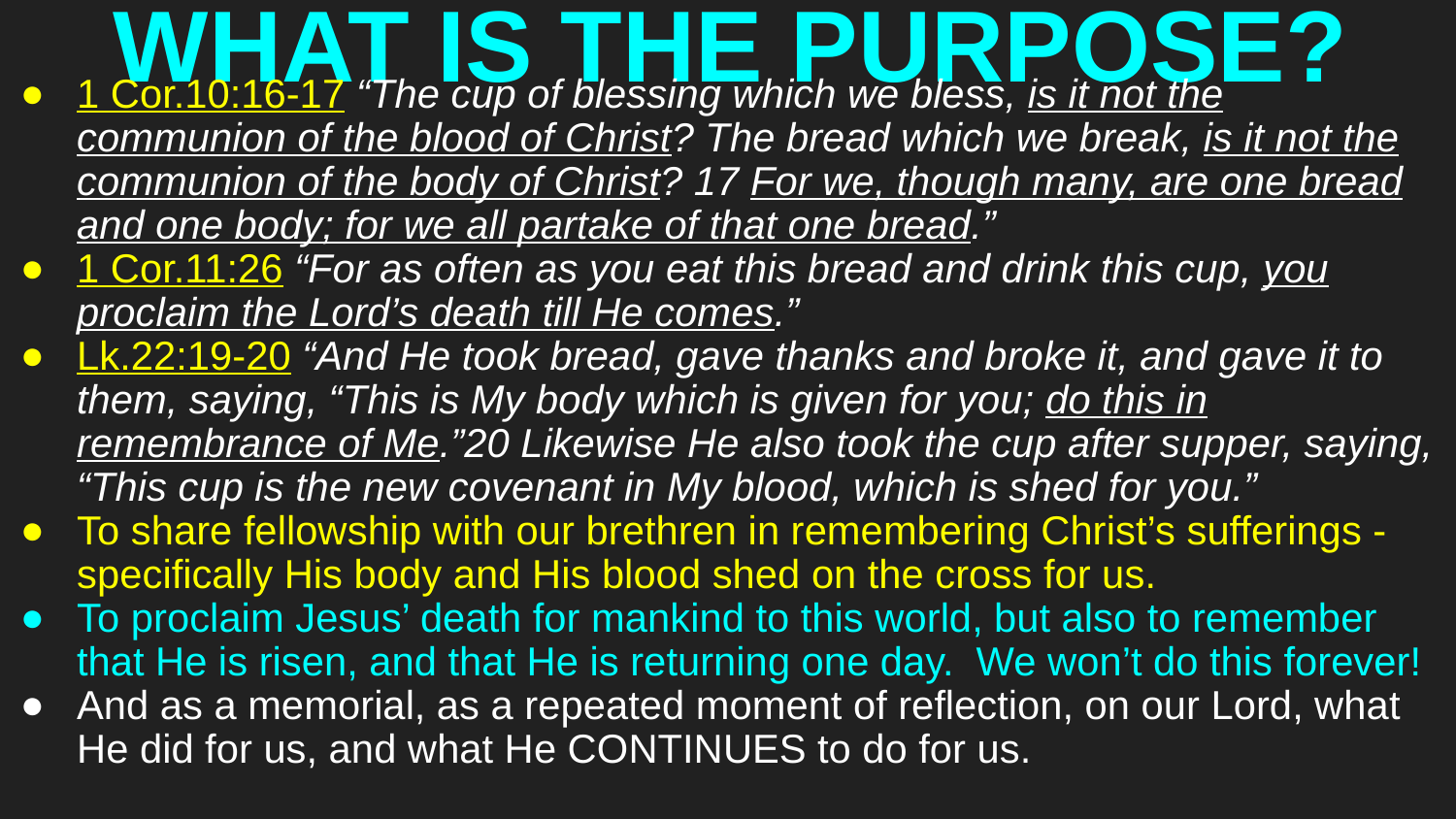

# WHAT IS THE PURPOSE?
1 Cor.10:16-17 “The cup of blessing which we bless, is it not the communion of the blood of Christ? The bread which we break, is it not the communion of the body of Christ? 17 For we, though many, are one bread and one body; for we all partake of that one bread.”
1 Cor.11:26 “For as often as you eat this bread and drink this cup, you proclaim the Lord’s death till He comes.”
Lk.22:19-20 “And He took bread, gave thanks and broke it, and gave it to them, saying, “This is My body which is given for you; do this in remembrance of Me.”20 Likewise He also took the cup after supper, saying, “This cup is the new covenant in My blood, which is shed for you.”
To share fellowship with our brethren in remembering Christ’s sufferings - specifically His body and His blood shed on the cross for us.
To proclaim Jesus’ death for mankind to this world, but also to remember that He is risen, and that He is returning one day.  We won’t do this forever!
And as a memorial, as a repeated moment of reflection, on our Lord, what He did for us, and what He CONTINUES to do for us.